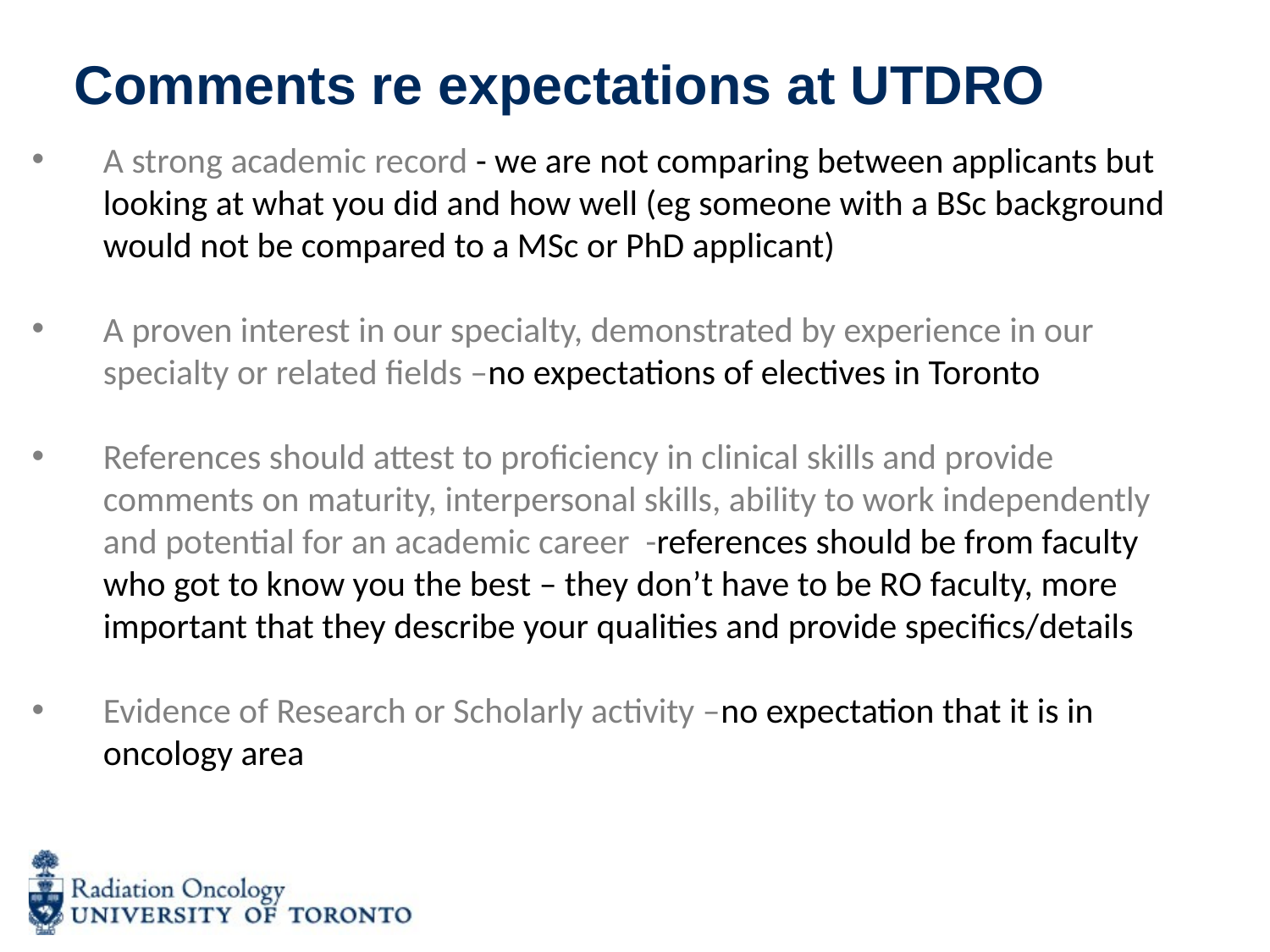

# Comments re expectations at UTDRO
A strong academic record - we are not comparing between applicants but looking at what you did and how well (eg someone with a BSc background would not be compared to a MSc or PhD applicant)

A proven interest in our specialty, demonstrated by experience in our specialty or related fields –no expectations of electives in Toronto

References should attest to proficiency in clinical skills and provide comments on maturity, interpersonal skills, ability to work independently and potential for an academic career  -references should be from faculty who got to know you the best – they don’t have to be RO faculty, more important that they describe your qualities and provide specifics/details

Evidence of Research or Scholarly activity –no expectation that it is in oncology area